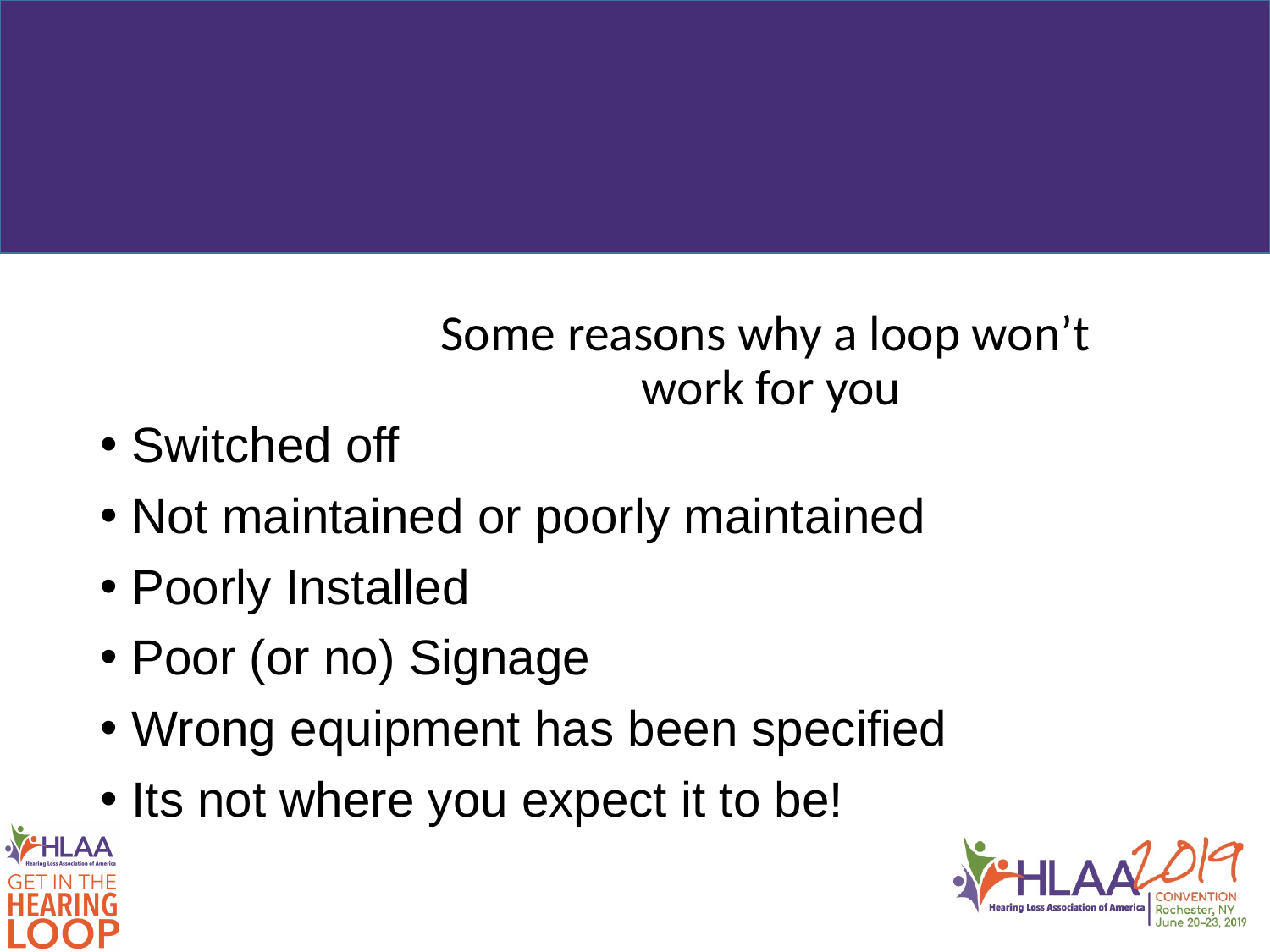

Some reasons why a loop won’t
work for you
Switched off
Not maintained or poorly maintained
Poorly Installed
Poor (or no) Signage
Wrong equipment has been specified
Its not where you expect it to be!